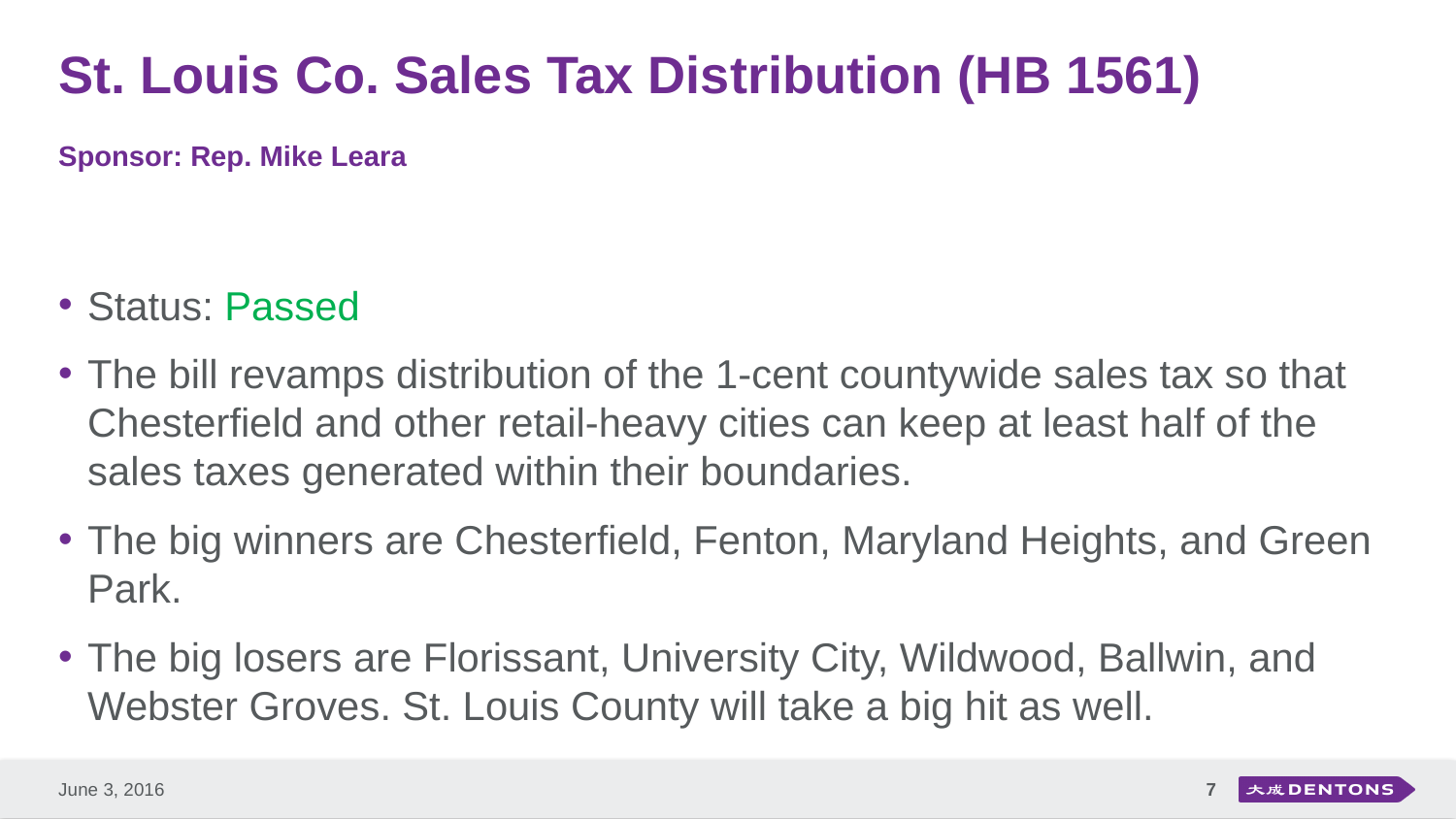

# St. Louis Co. Sales Tax Distribution (HB 1561) Sponsor: Rep. Mike Leara
Status: Passed
The bill revamps distribution of the 1-cent countywide sales tax so that Chesterfield and other retail-heavy cities can keep at least half of the sales taxes generated within their boundaries.
The big winners are Chesterfield, Fenton, Maryland Heights, and Green Park.
The big losers are Florissant, University City, Wildwood, Ballwin, and Webster Groves. St. Louis County will take a big hit as well.
7
June 3, 2016